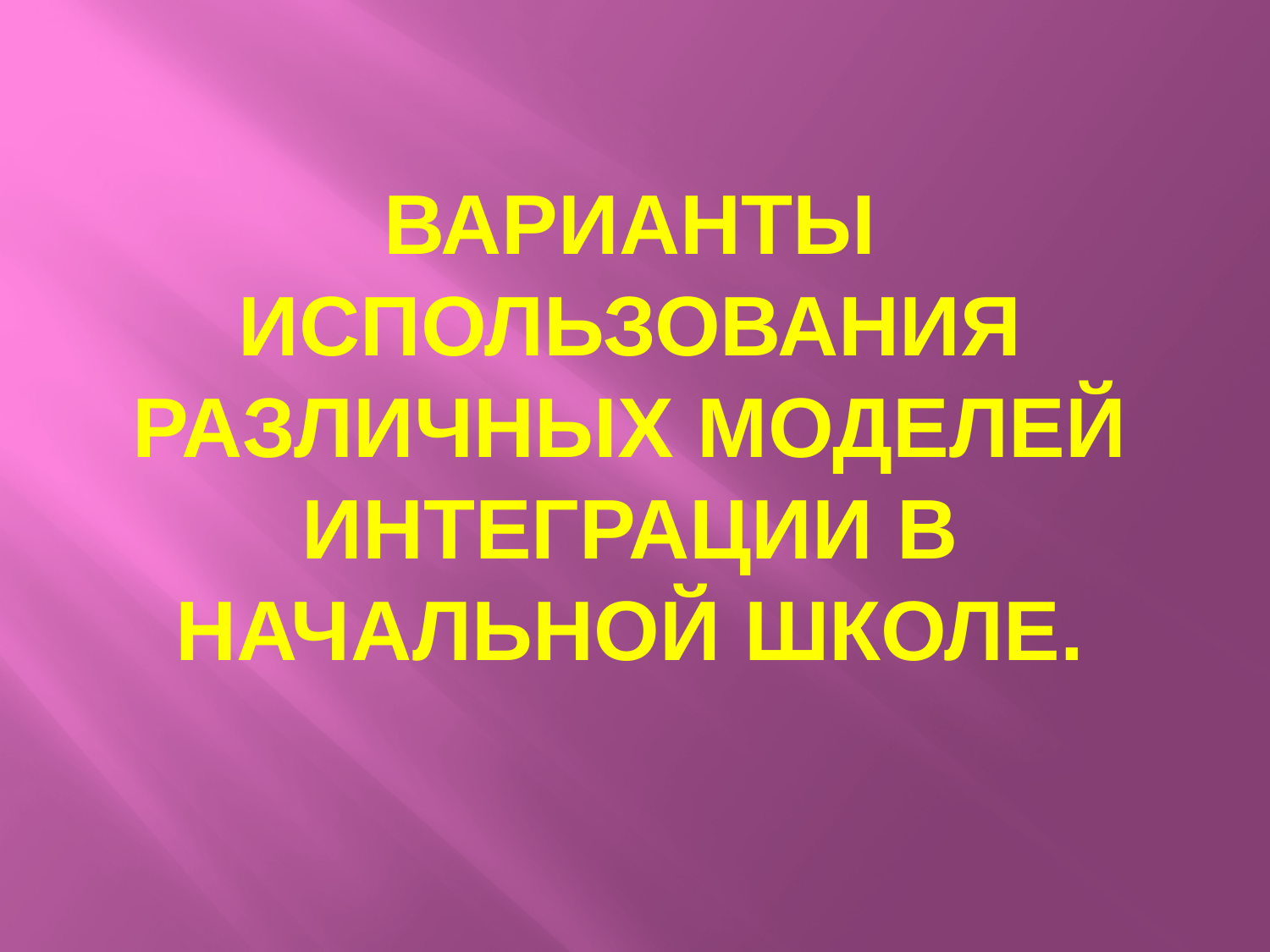

# Варианты использования различных моделей интеграции в начальной школе.